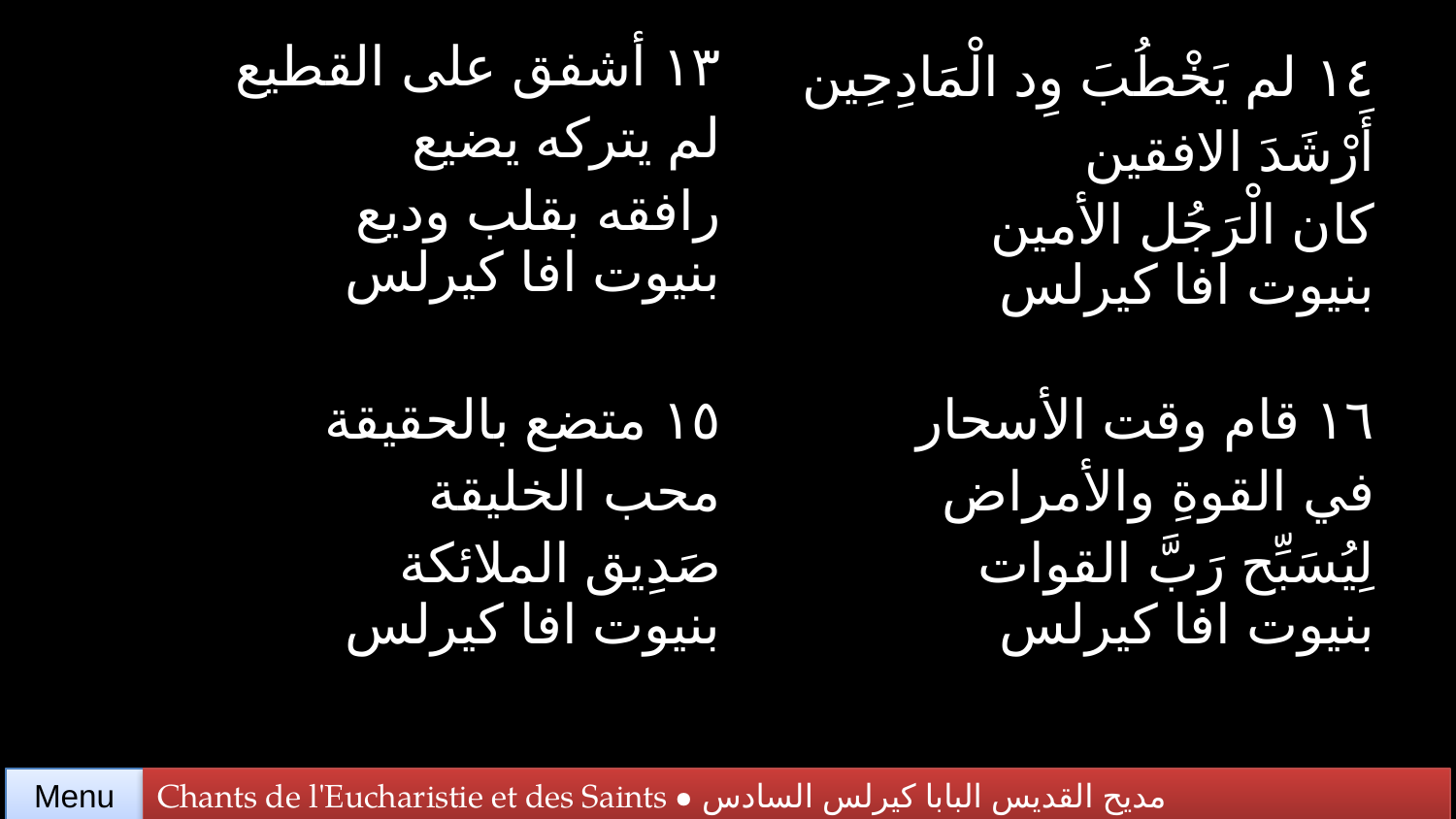

| ١٣ أشفق على القطيع لم يتركه يضيع رافقه بقلب وديع بنيوت افا كيرلس | ١٤ لم يَخْطُبَ وِد الْمَادِحِين أَرْشَدَ الافقين كان الْرَجُل الأمين بنيوت افا كيرلس |
| --- | --- |
| ١٥ متضع بالحقيقة محب الخليقة صَدِيق الملائكة بنيوت افا كيرلس | ١٦ قام وقت الأسحار في القوةِ والأمراض لِيُسَبِّح رَبَّ القوات بنيوت افا كيرلس |

Chants de l'Eucharistie et des Saints • مديح القديس البابا كيرلس السادس
Menu